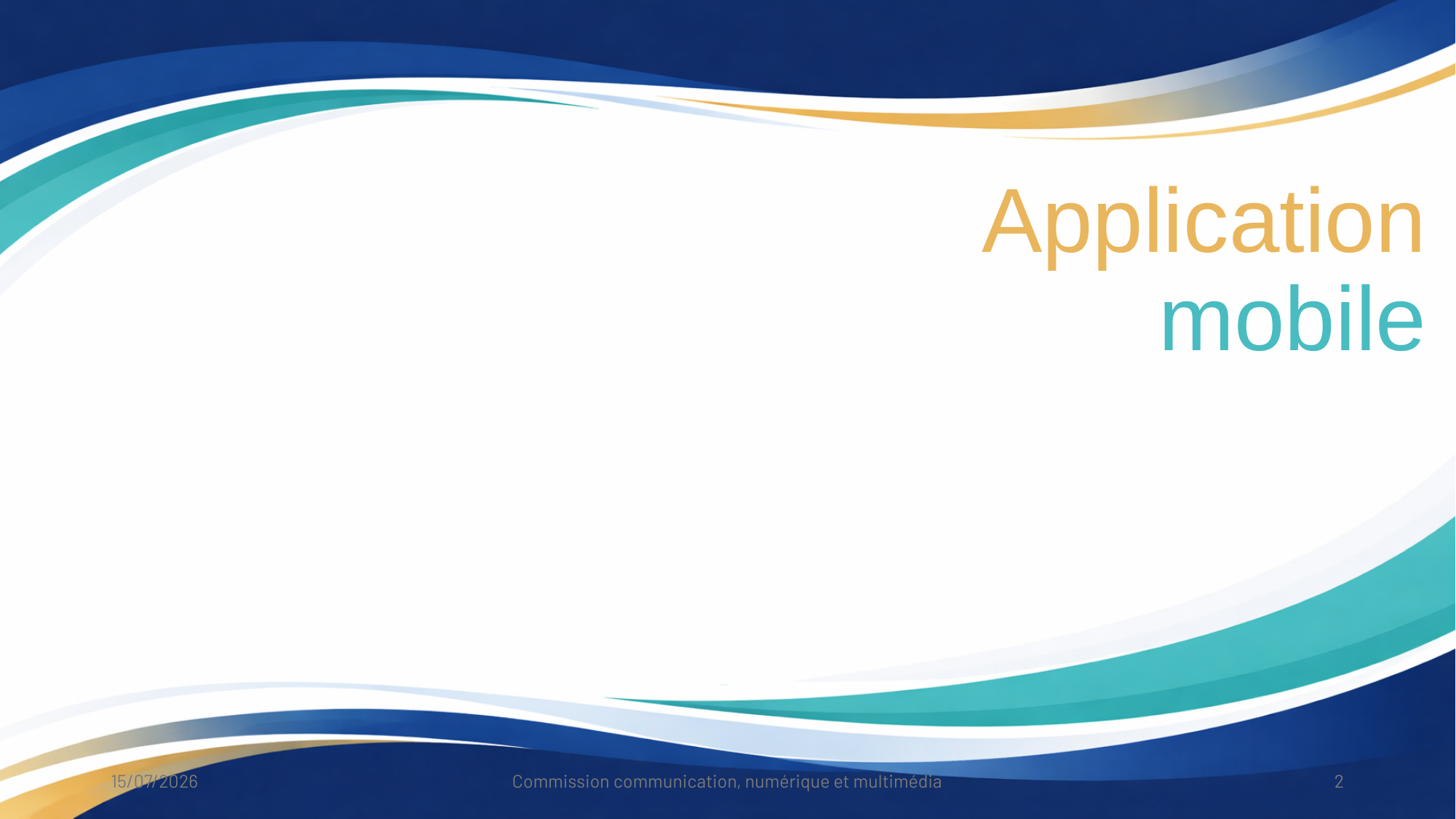

# Application mobile
15/07/2026
Commission communication, numérique et multimédia
2